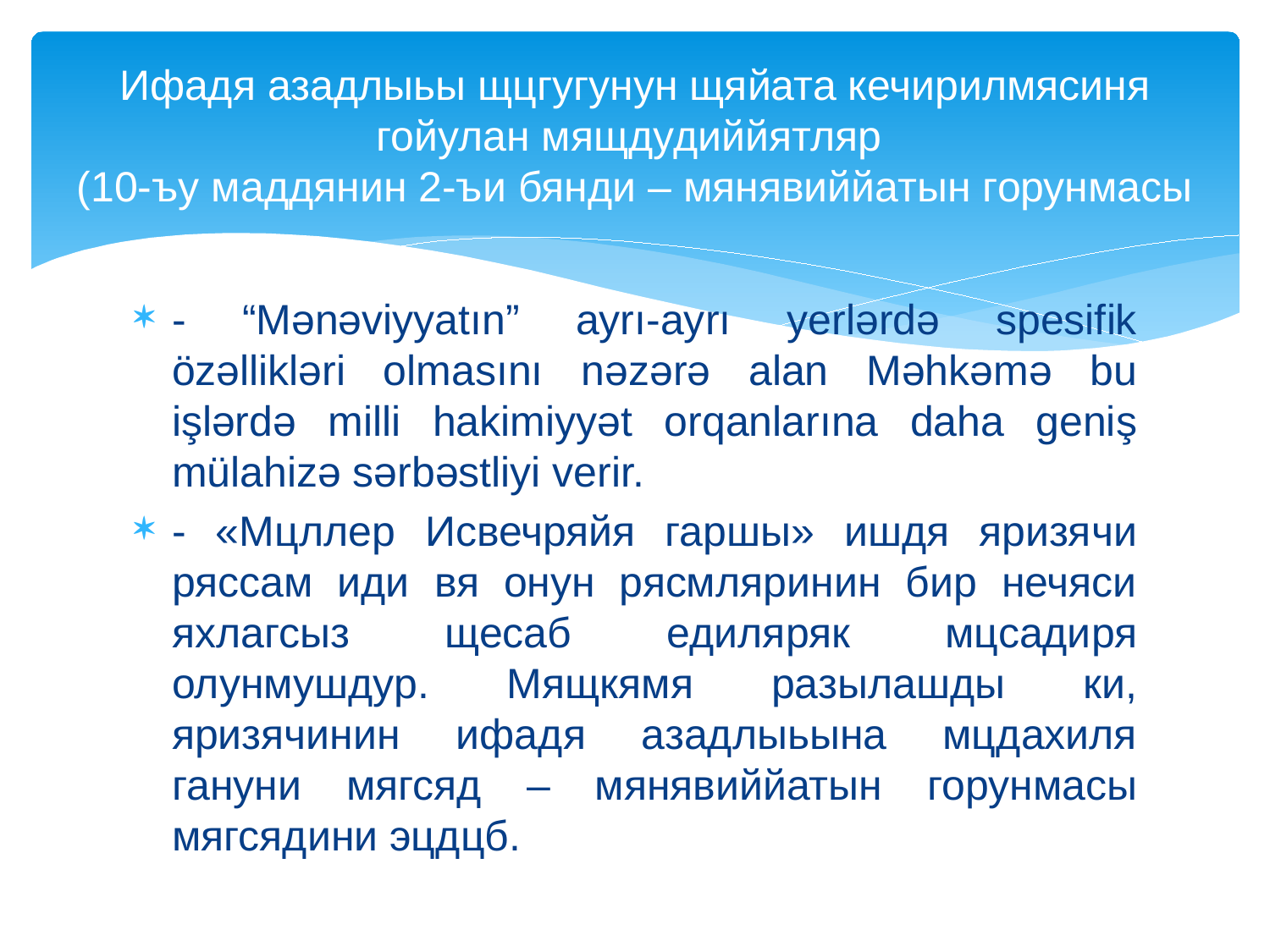

# Ифадя азадлыьы щцгугунун щяйата кечирилмясиня гойулан мящдудиййятляр (10-ъу маддянин 2-ъи бянди – мянявиййатын горунмасы
- “Mənəviyyatın” ayrı-ayrı yerlərdə spesifik özəllikləri olmasını nəzərə alan Məhkəmə bu işlərdə milli hakimiyyət orqanlarına daha geniş mülahizə sərbəstliyi verir.
- «Мцллер Исвечряйя гаршы» ишдя яризячи ряссам иди вя онун рясмляринин бир нечяси яхлагсыз щесаб едиляряк мцсадиря олунмушдур. Мящкямя разылашды ки, яризячинин ифадя азадлыьына мцдахиля гануни мягсяд – мянявиййатын горунмасы мягсядини эцдцб.